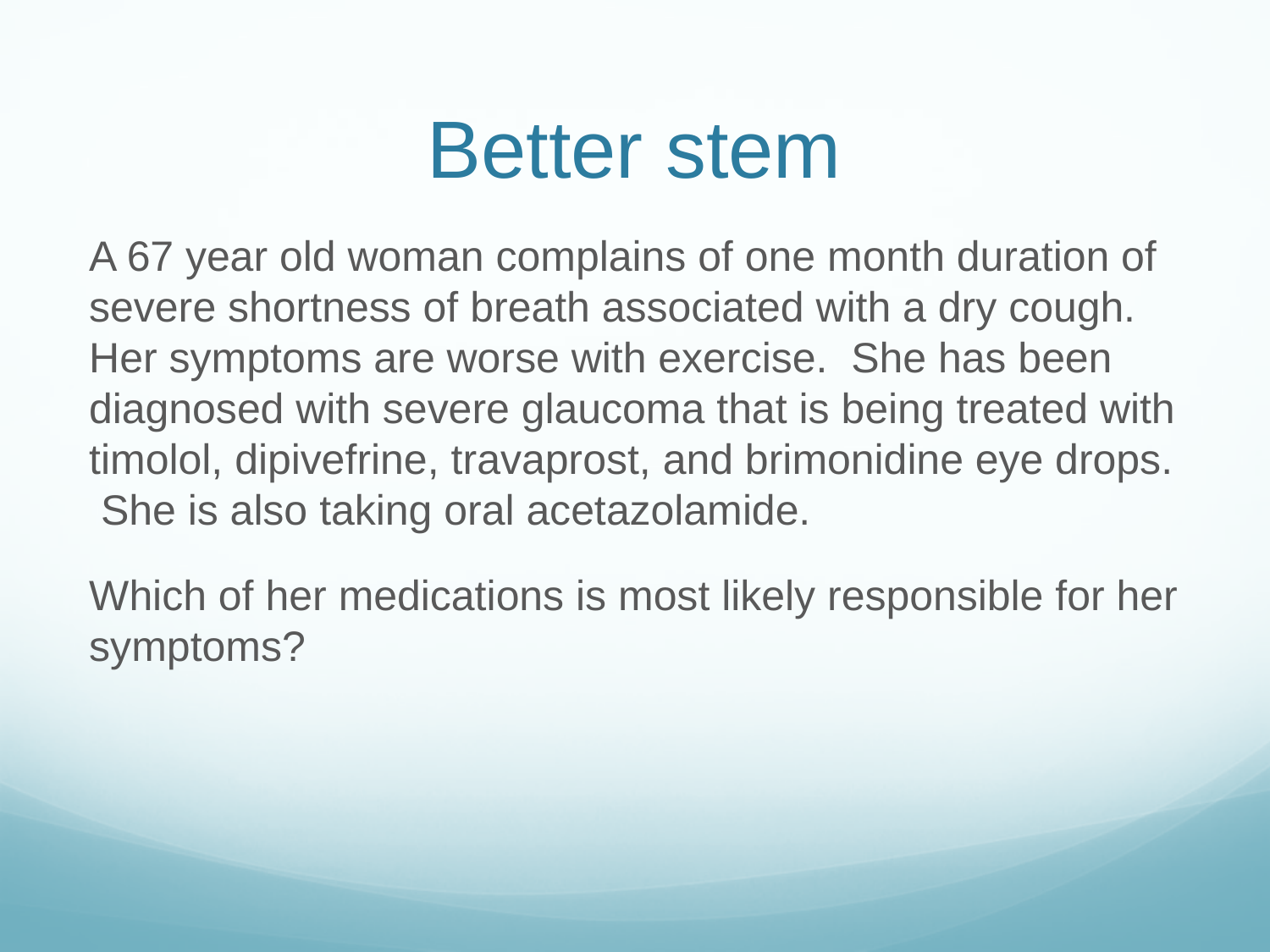

# Better stem
A 67 year old woman complains of one month duration of severe shortness of breath associated with a dry cough.  Her symptoms are worse with exercise.  She has been diagnosed with severe glaucoma that is being treated with timolol, dipivefrine, travaprost, and brimonidine eye drops.  She is also taking oral acetazolamide.
Which of her medications is most likely responsible for her symptoms?